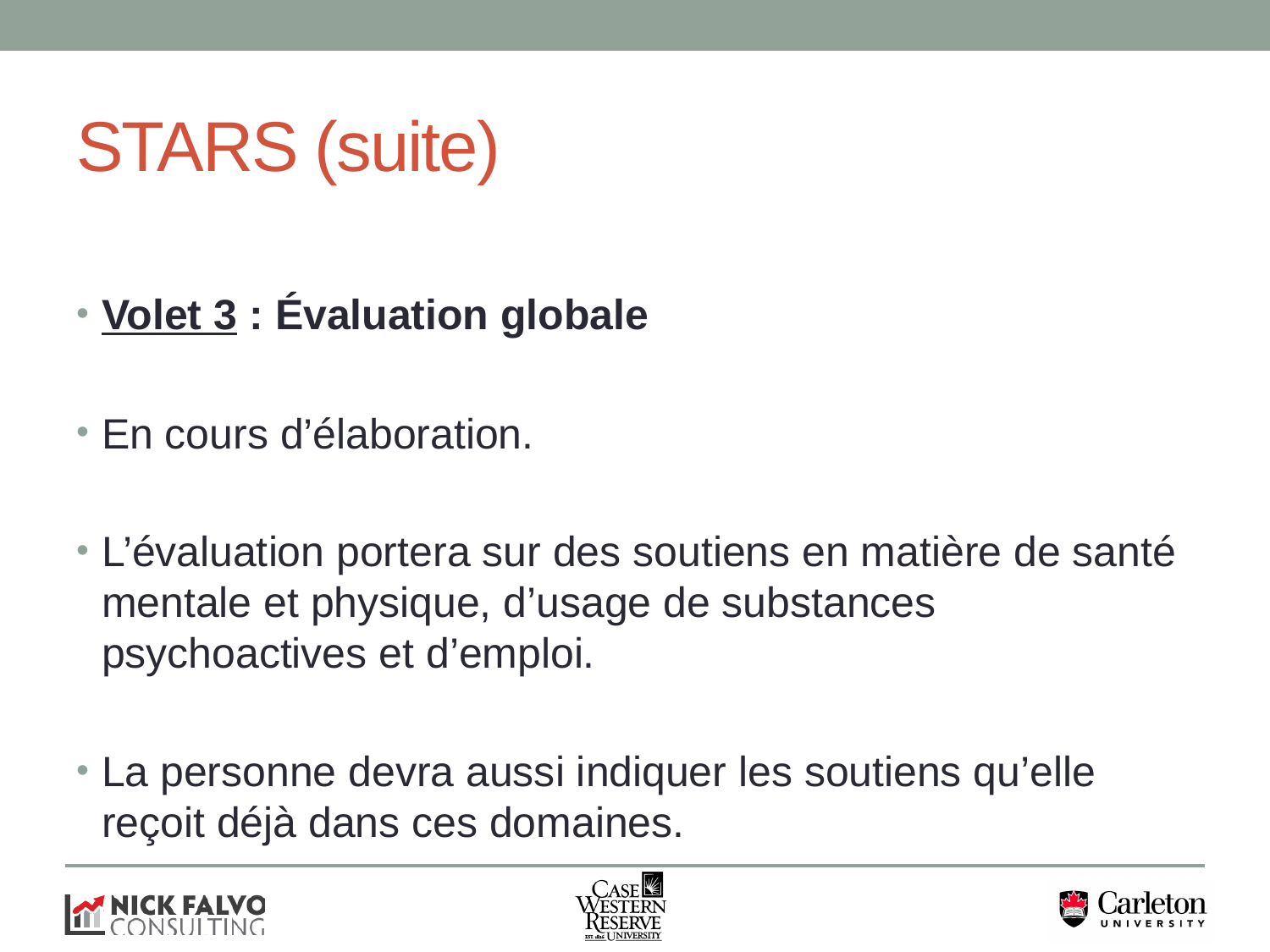

# STARS (suite)

Volet 3 : Évaluation globale

En cours d’élaboration.

L’évaluation portera sur des soutiens en matière de santé mentale et physique, d’usage de substances psychoactives et d’emploi.

La personne devra aussi indiquer les soutiens qu’elle reçoit déjà dans ces domaines.